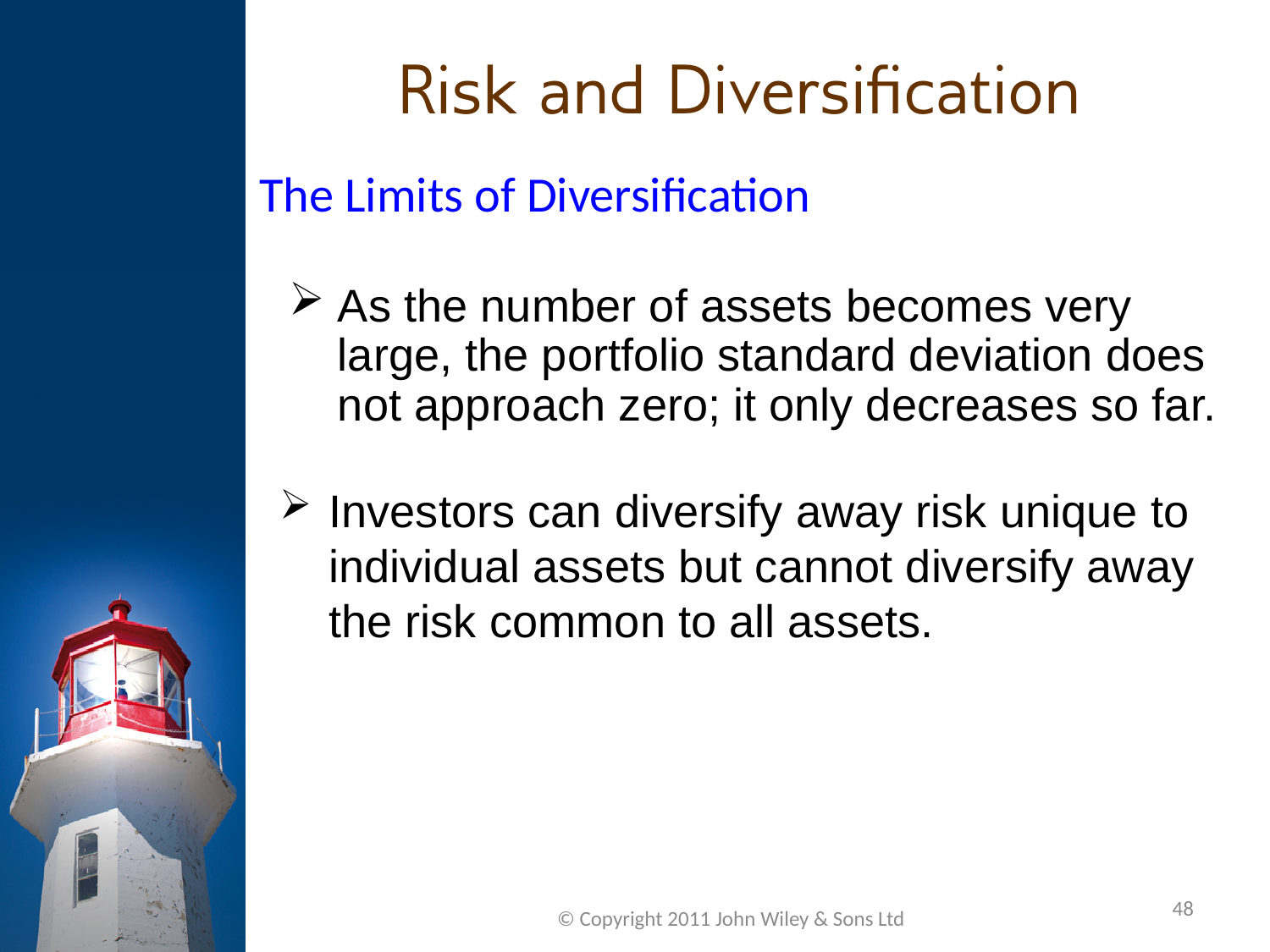

Risk and Diversification
The Limits of Diversification
As the number of assets becomes very large, the portfolio standard deviation does not approach zero; it only decreases so far.
Investors can diversify away risk unique to individual assets but cannot diversify away the risk common to all assets.
48